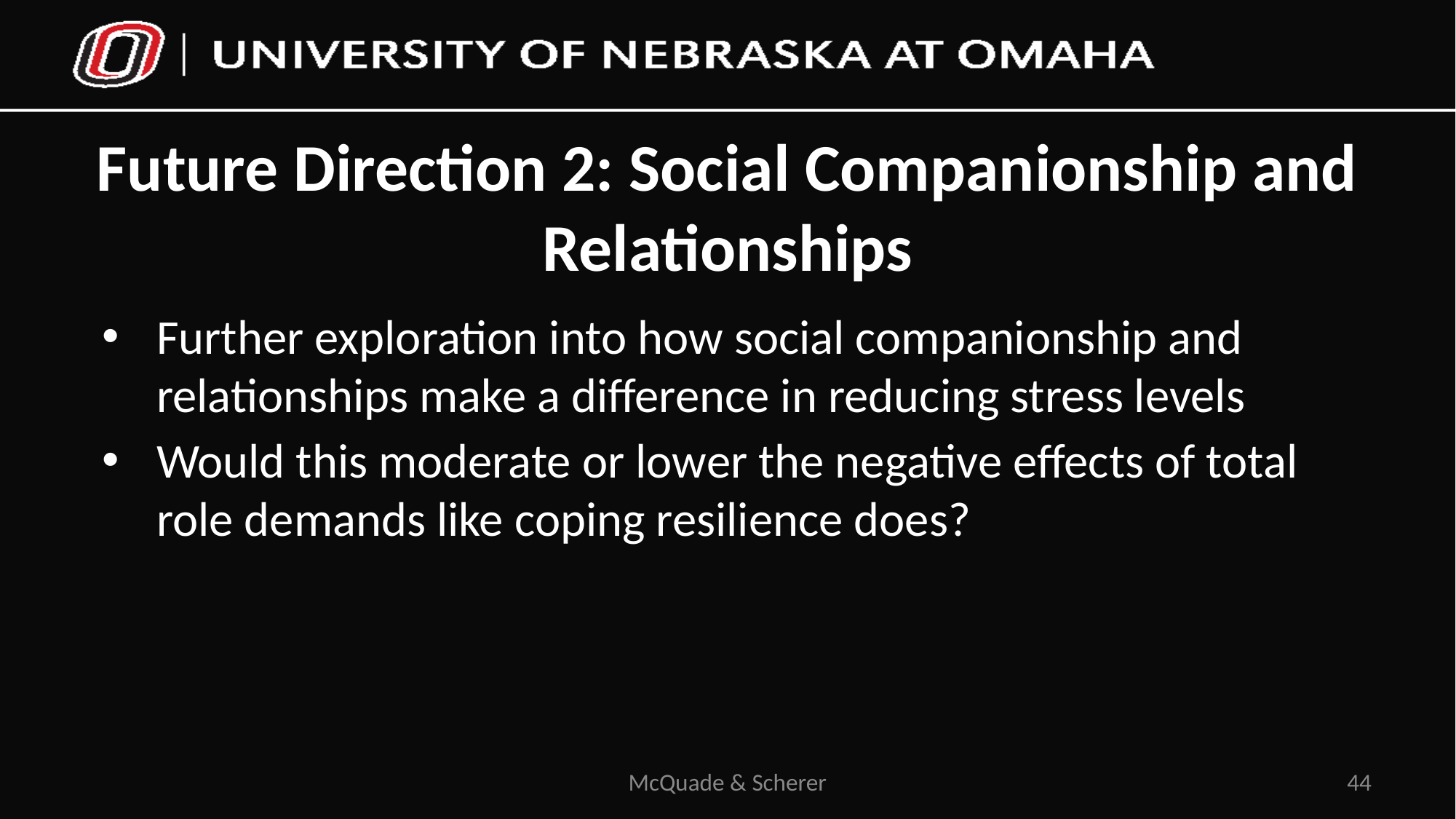

# Future Direction 2: Social Companionship and Relationships
Further exploration into how social companionship and relationships make a difference in reducing stress levels
Would this moderate or lower the negative effects of total role demands like coping resilience does?
McQuade & Scherer
44